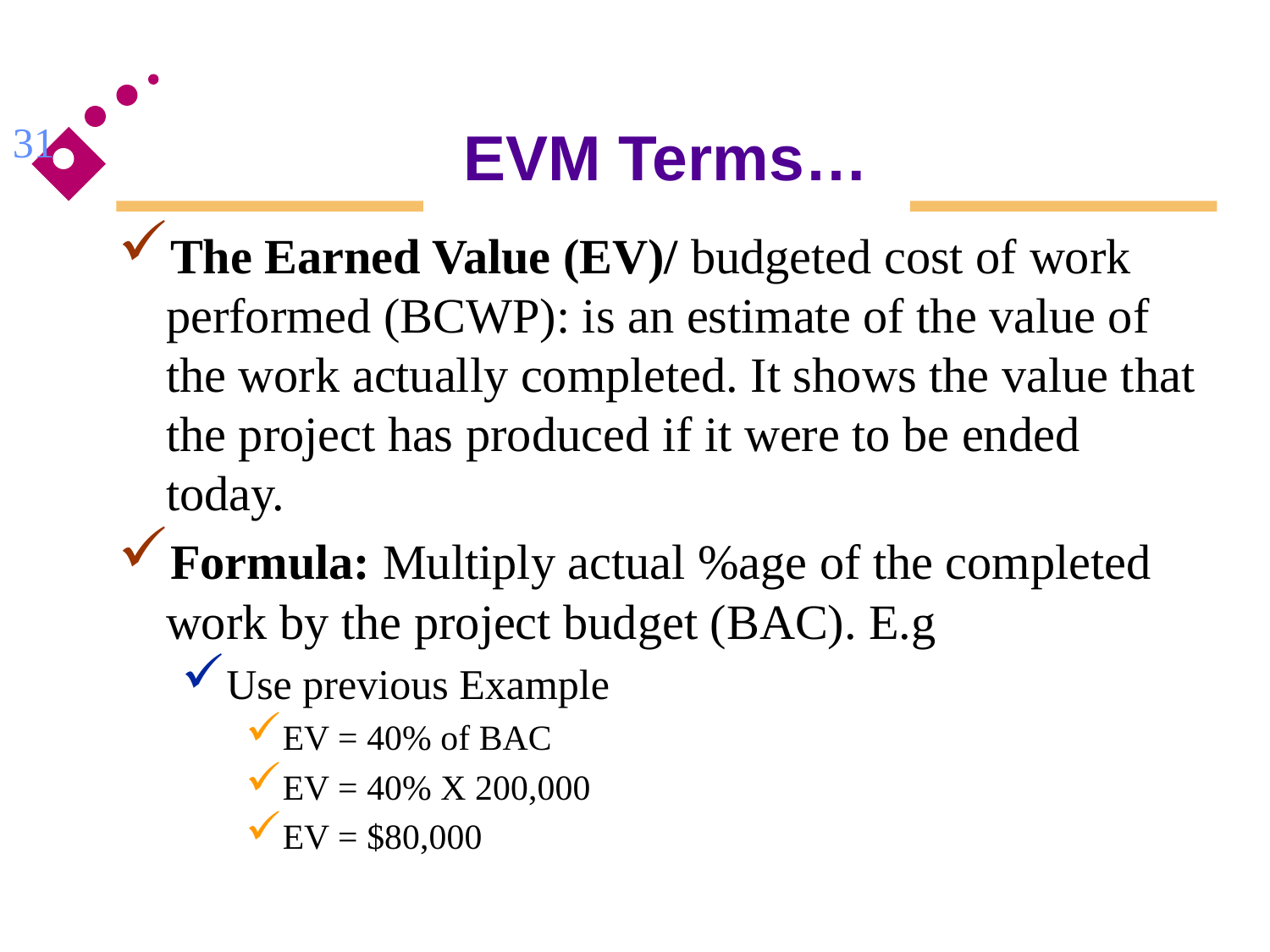

31
# EVM Terms…
The Earned Value (EV)/ budgeted cost of work performed (BCWP): is an estimate of the value of the work actually completed. It shows the value that the project has produced if it were to be ended today.
Formula: Multiply actual %age of the completed work by the project budget (BAC). E.g
Use previous Example
EV = 40% of BAC
EV = 40% X 200,000
EV = $80,000